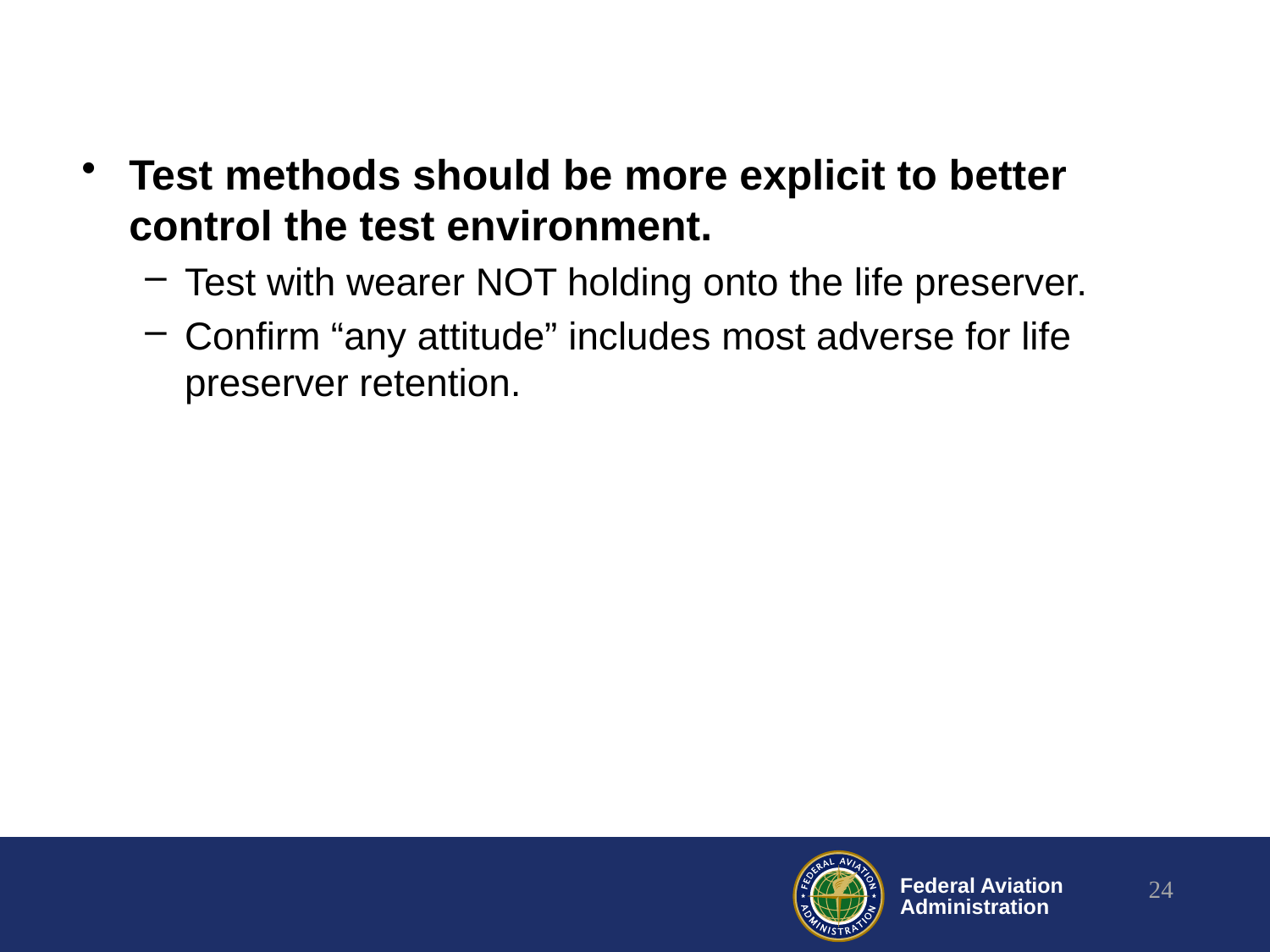

Test methods should be more explicit to better control the test environment.
Test with wearer NOT holding onto the life preserver.
Confirm “any attitude” includes most adverse for life preserver retention.

24